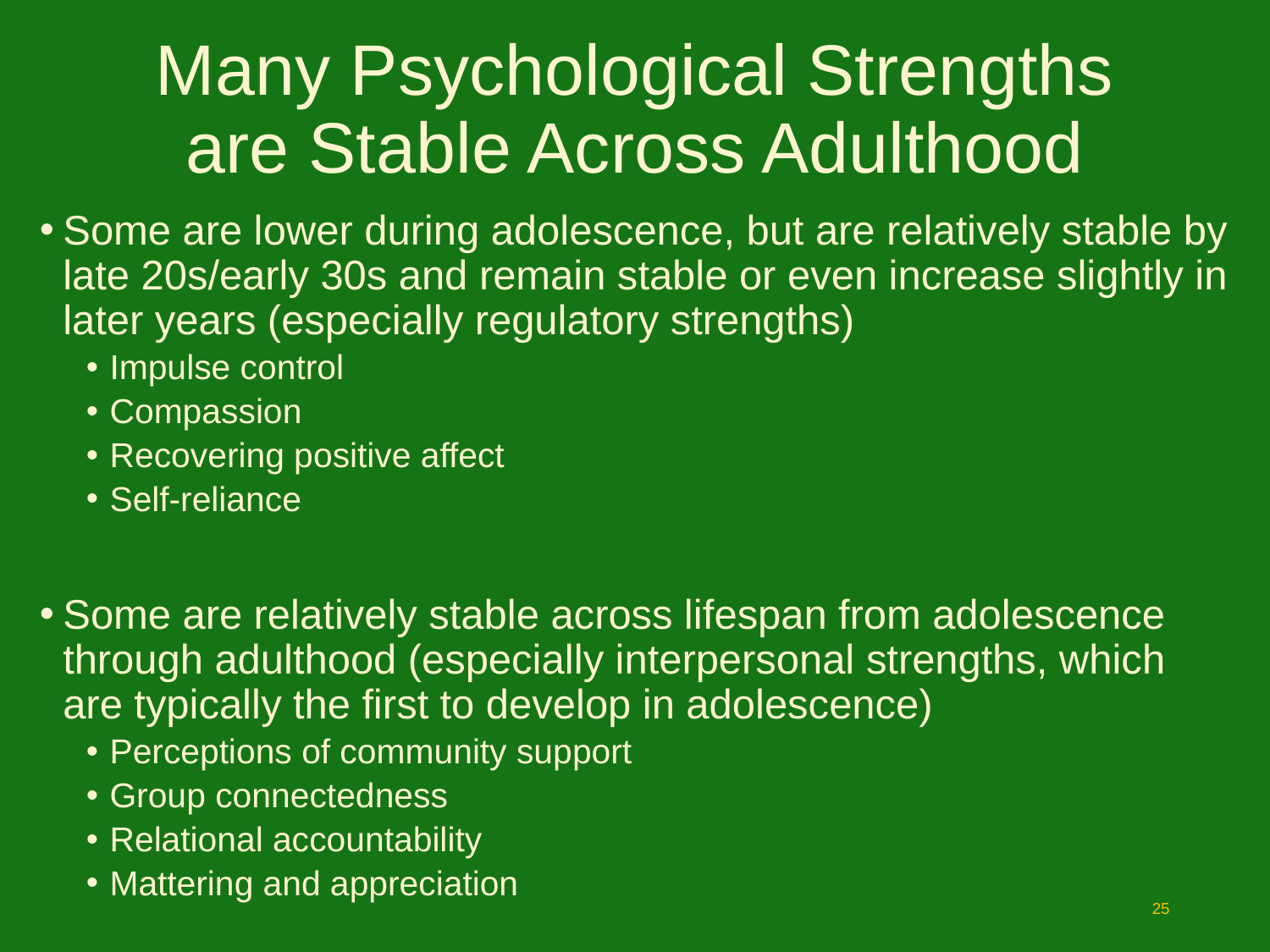

# Many Psychological Strengths are Stable Across Adulthood
Some are lower during adolescence, but are relatively stable by late 20s/early 30s and remain stable or even increase slightly in later years (especially regulatory strengths)
Impulse control
Compassion
Recovering positive affect
Self-reliance

Some are relatively stable across lifespan from adolescence through adulthood (especially interpersonal strengths, which are typically the first to develop in adolescence)
Perceptions of community support
Group connectedness
Relational accountability
Mattering and appreciation
25